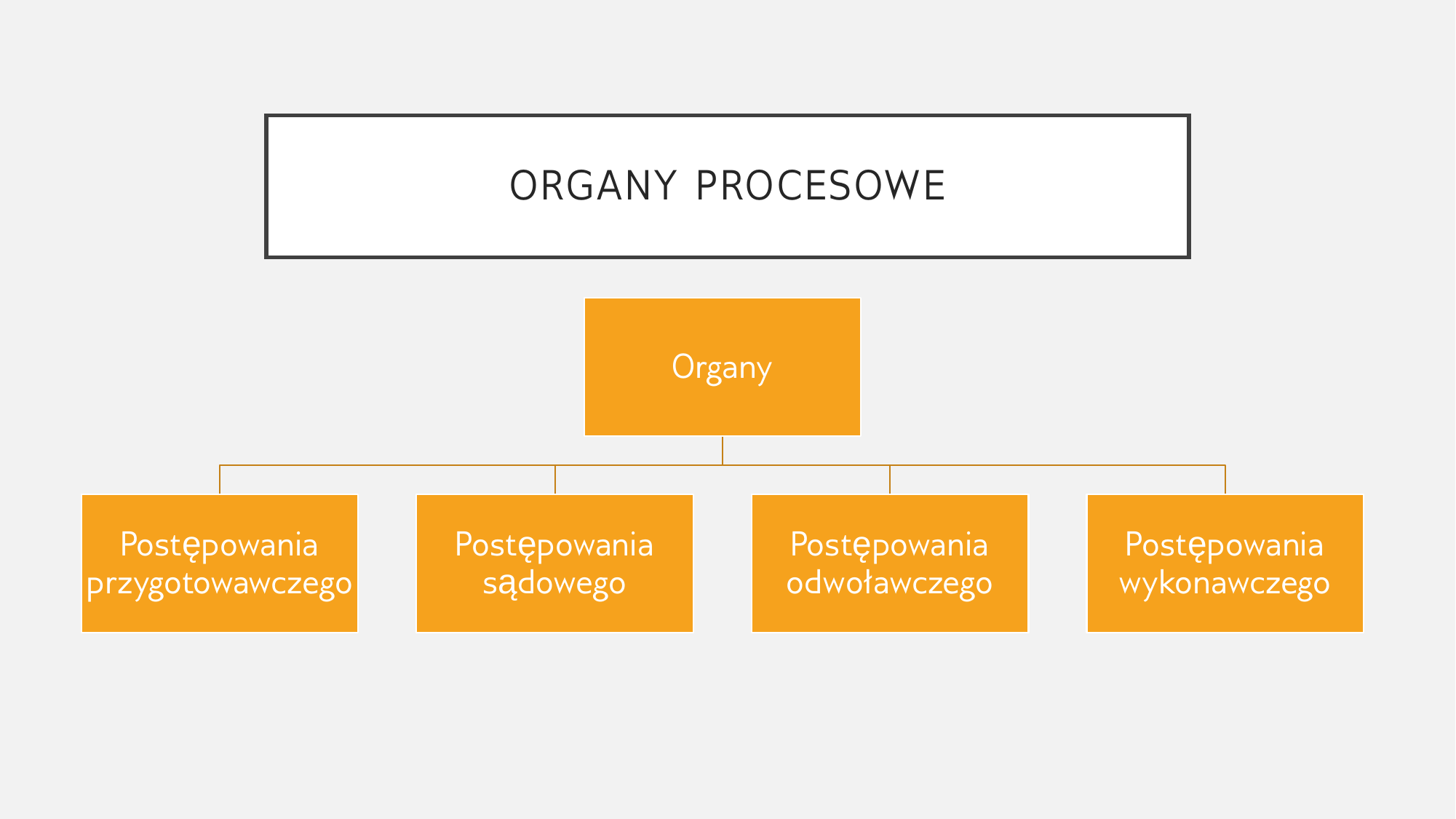

# Organy procesowe
Organy
Postępowania przygotowawczego
Postępowania sądowego
Postępowania odwoławczego
Postępowania wykonawczego